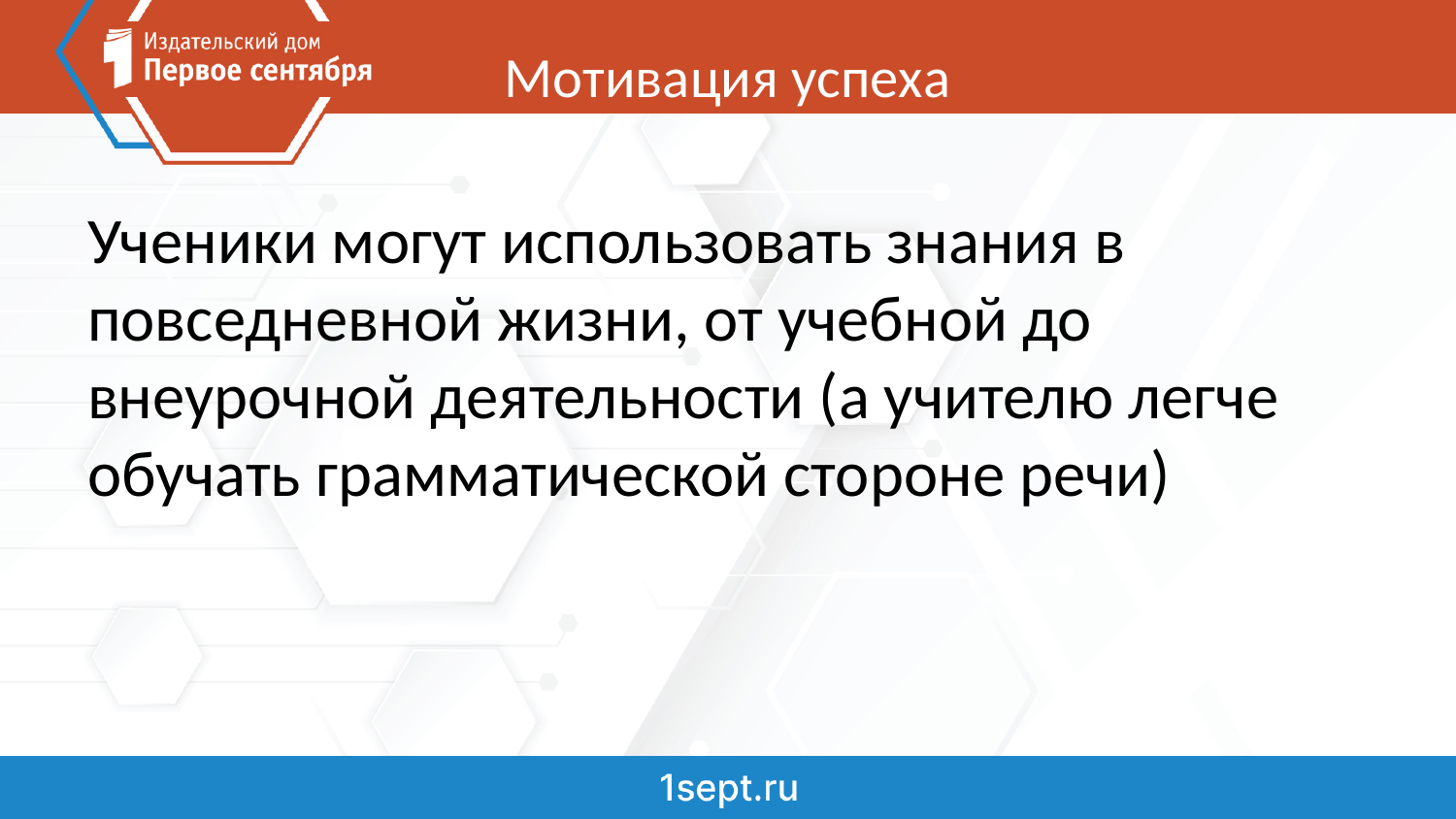

# Мотивация успеха
Ученики могут использовать знания в повседневной жизни, от учебной до внеурочной деятельности (а учителю легче обучать грамматической стороне речи)